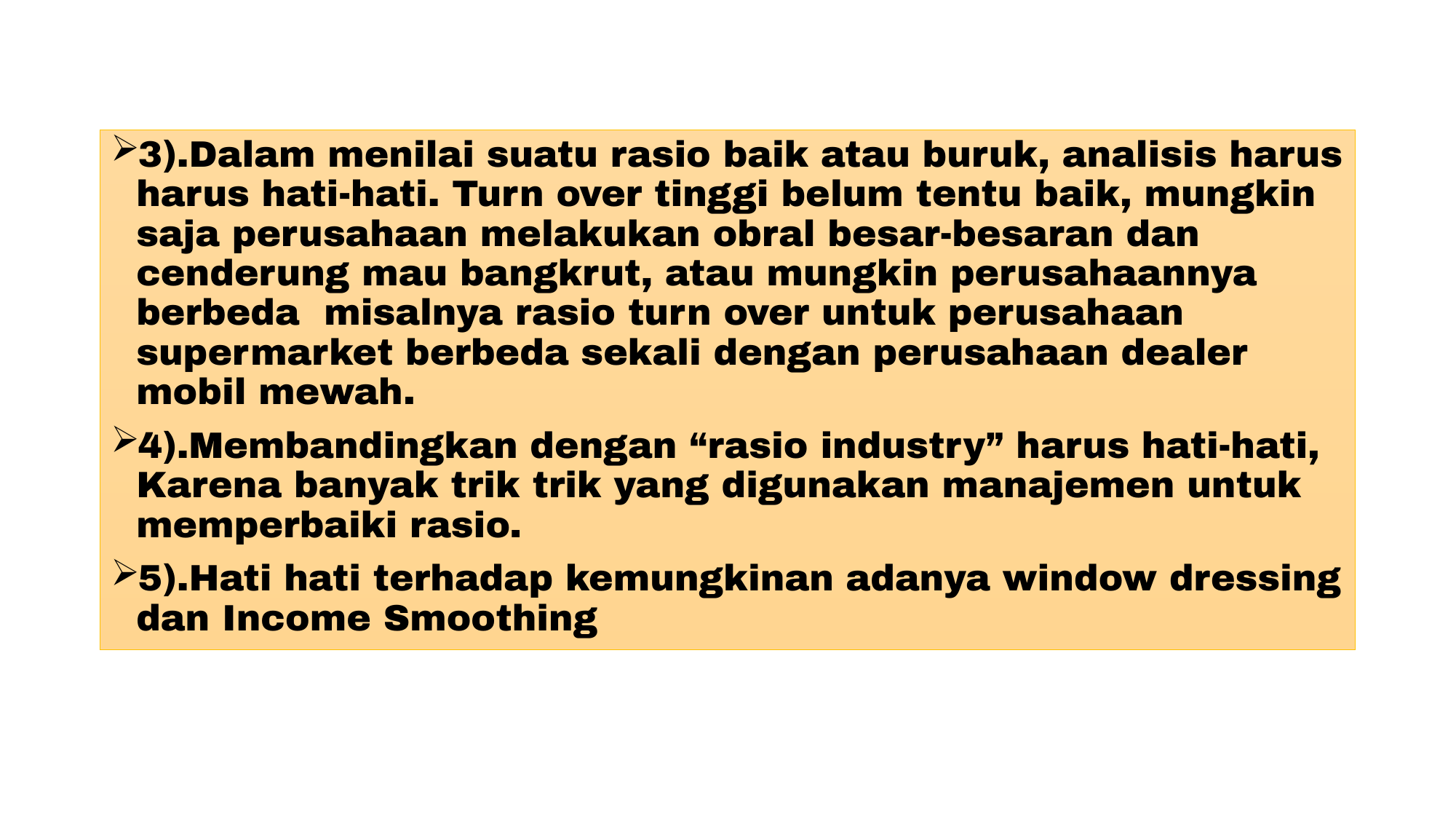

3).Dalam menilai suatu rasio baik atau buruk, analisis harus harus hati-hati. Turn over tinggi belum tentu baik, mungkin saja perusahaan melakukan obral besar-besaran dan cenderung mau bangkrut, atau mungkin perusahaannya berbeda  misalnya rasio turn over untuk perusahaan supermarket berbeda sekali dengan perusahaan dealer mobil mewah.
4).Membandingkan dengan “rasio industry” harus hati-hati, Karena banyak trik trik yang digunakan manajemen untuk memperbaiki rasio.
5).Hati hati terhadap kemungkinan adanya window dressing dan Income Smoothing